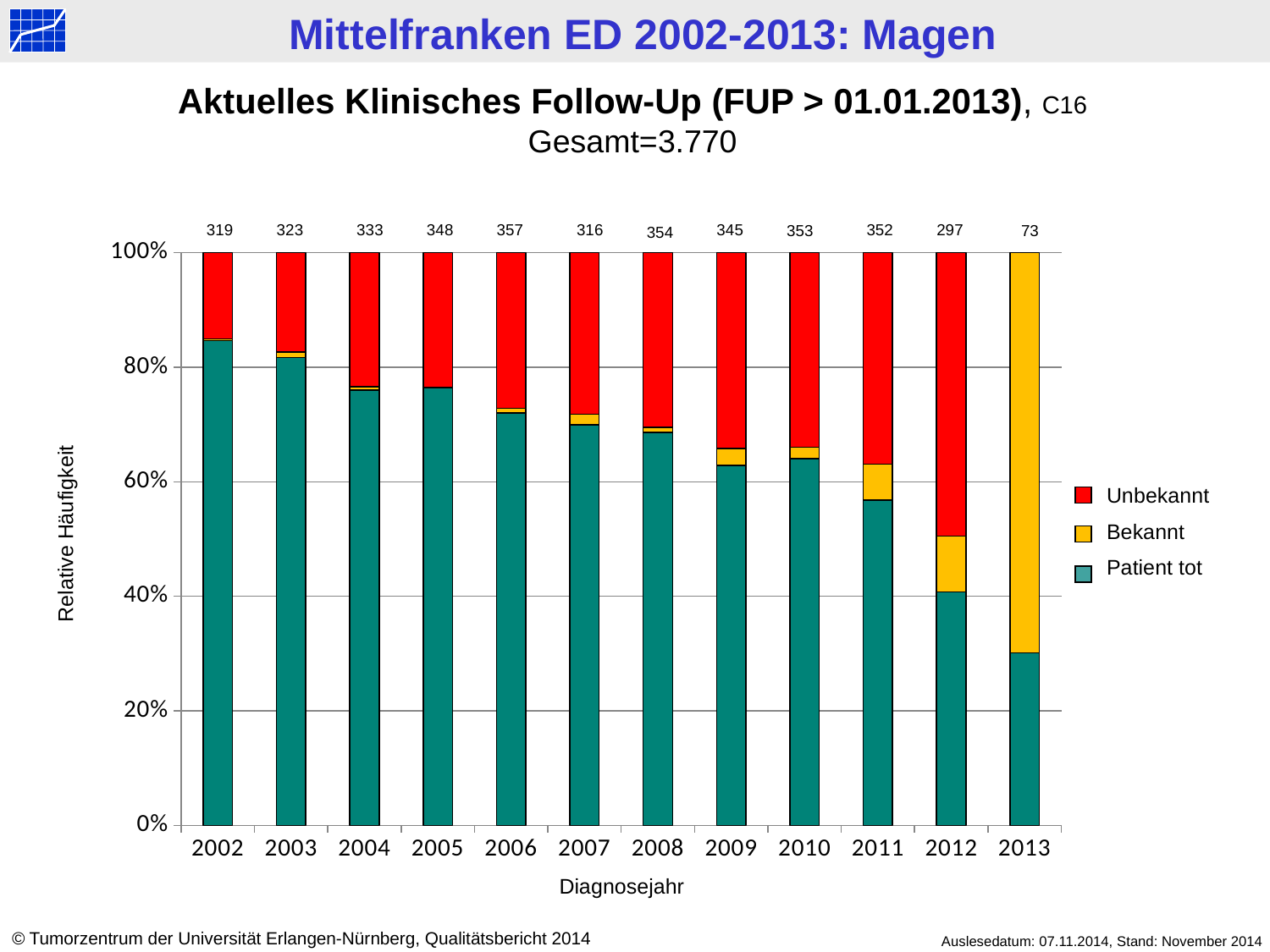

Aktuelles Klinisches Follow-Up (FUP > 01.01.2013), C16
Gesamt=3.770
352
297
319
323
333
348
357
316
345
353
73
354

### Chart

| Category | tot | > 2013 | < 2013 |
|---|---|---|---|
| 2002 | 270.0 | 1.0 | 48.0 |
| 2003 | 264.0 | 3.0 | 56.0 |
| 2004 | 253.0 | 2.0 | 78.0 |
| 2005 | 266.0 | 0.0 | 82.0 |
| 2006 | 257.0 | 3.0 | 97.0 |
| 2007 | 221.0 | 6.0 | 89.0 |
| 2008 | 243.0 | 3.0 | 108.0 |
| 2009 | 217.0 | 10.0 | 118.0 |
| 2010 | 226.0 | 7.0 | 120.0 |
| 2011 | 200.0 | 22.0 | 130.0 |
| 2012 | 121.0 | 29.0 | 147.0 |
| 2013 | 22.0 | 51.0 | 0.0 |
Unbekannt
Bekannt
Patient tot

Relative Häufigkeit

Diagnosejahr